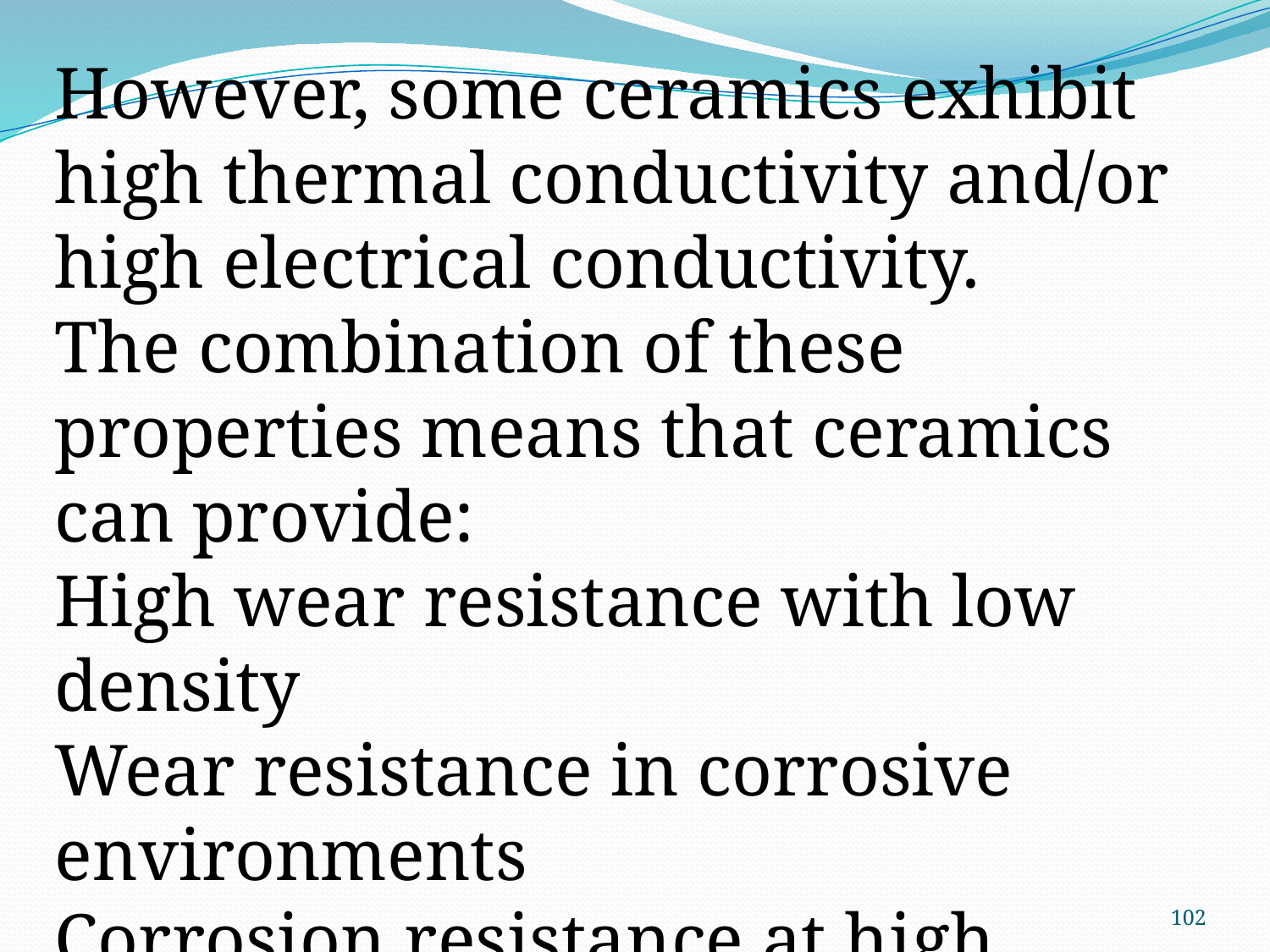

However, some ceramics exhibit high thermal conductivity and/or high electrical conductivity.
The combination of these properties means that ceramics can provide:
High wear resistance with low density
Wear resistance in corrosive environments
Corrosion resistance at high temperatures
102